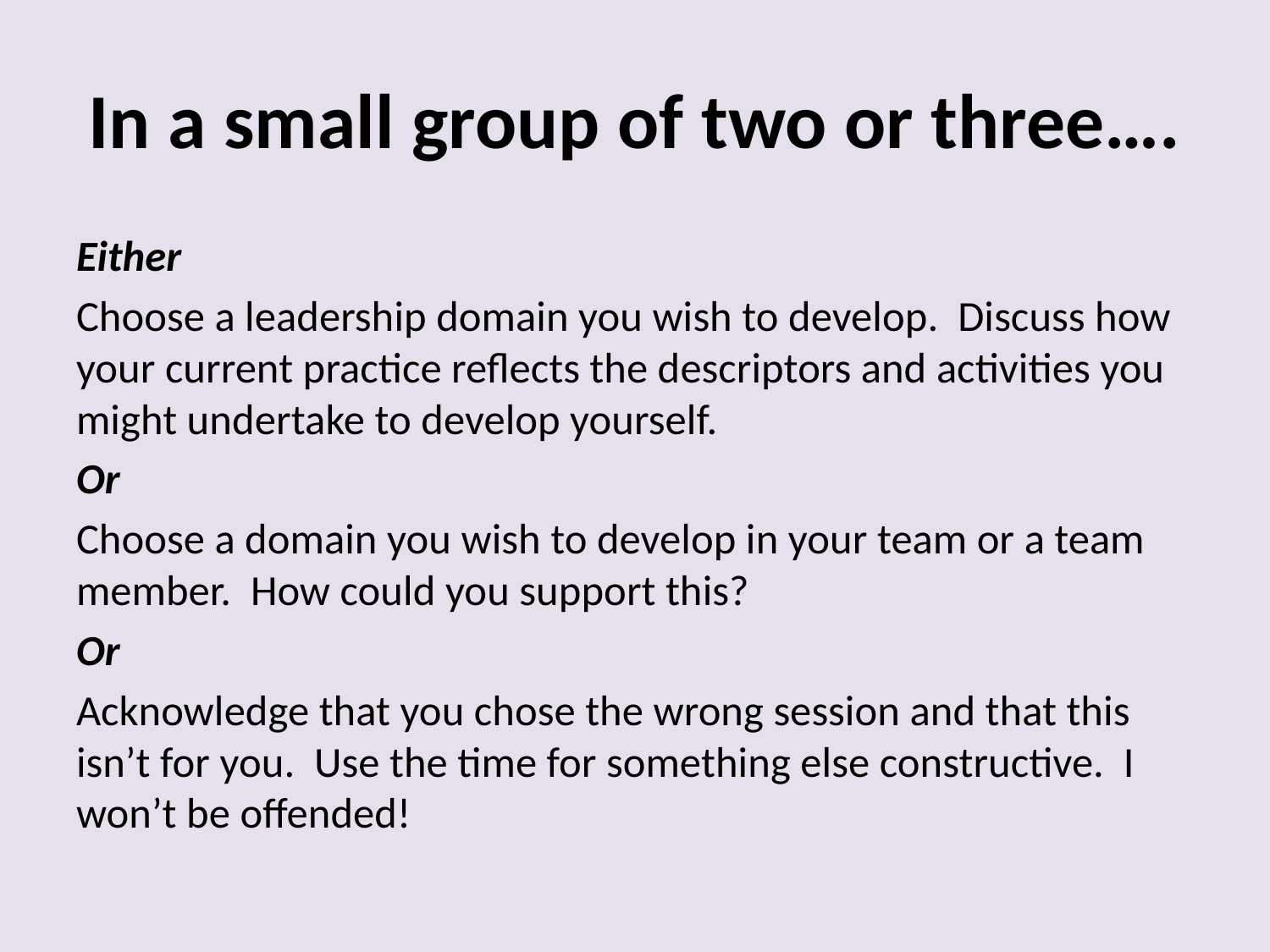

# In a small group of two or three….
Either
Choose a leadership domain you wish to develop.  Discuss how your current practice reflects the descriptors and activities you might undertake to develop yourself.
Or
Choose a domain you wish to develop in your team or a team member.  How could you support this?
Or
Acknowledge that you chose the wrong session and that this isn’t for you.  Use the time for something else constructive.  I won’t be offended!